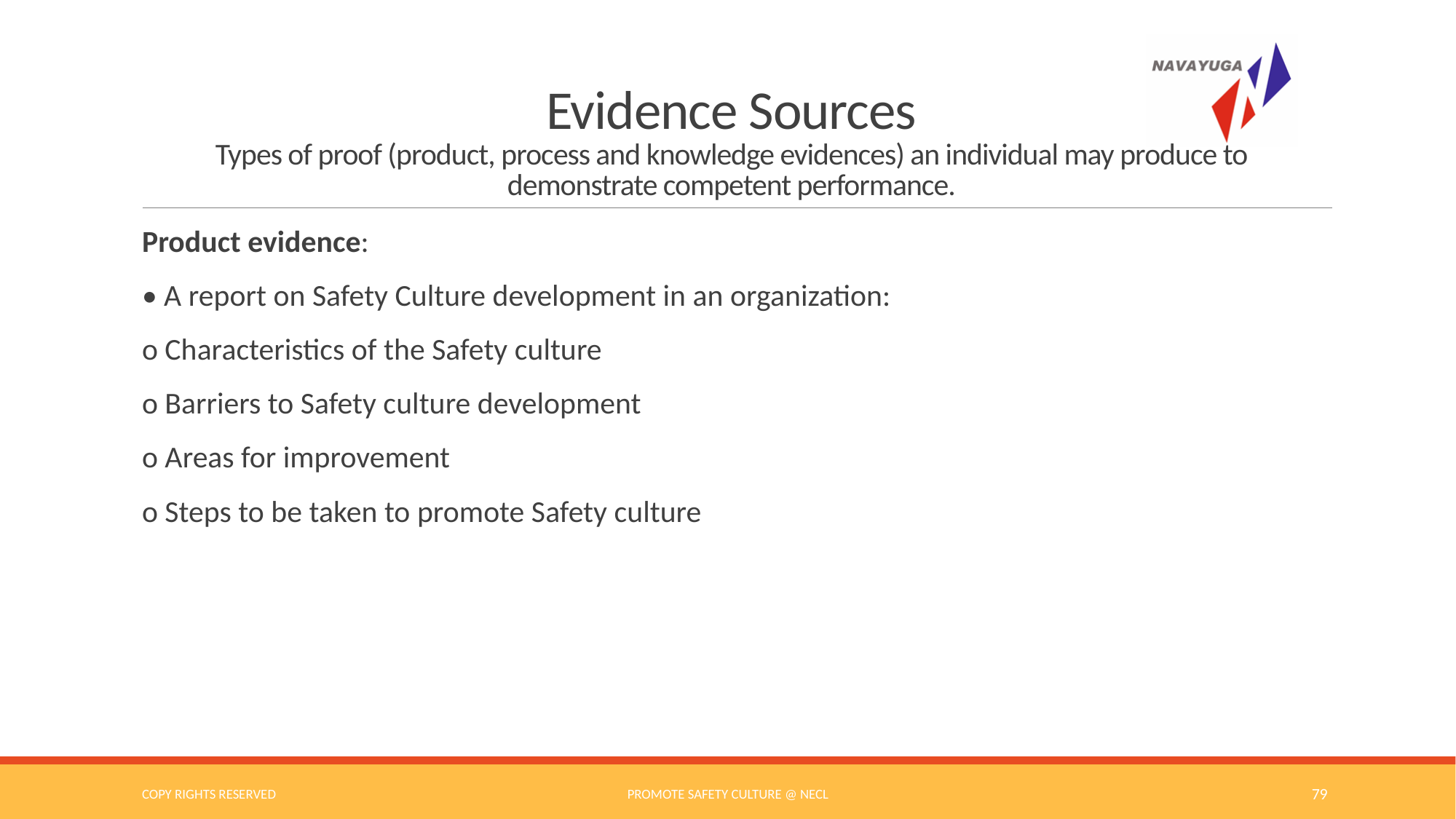

# Evidence Sources Types of proof (product, process and knowledge evidences) an individual may produce to demonstrate competent performance.
Product evidence:
• A report on Safety Culture development in an organization:
o Characteristics of the Safety culture
o Barriers to Safety culture development
o Areas for improvement
o Steps to be taken to promote Safety culture
COPY RIGHTS RESERVED
Promote Safety Culture @ NECL
79